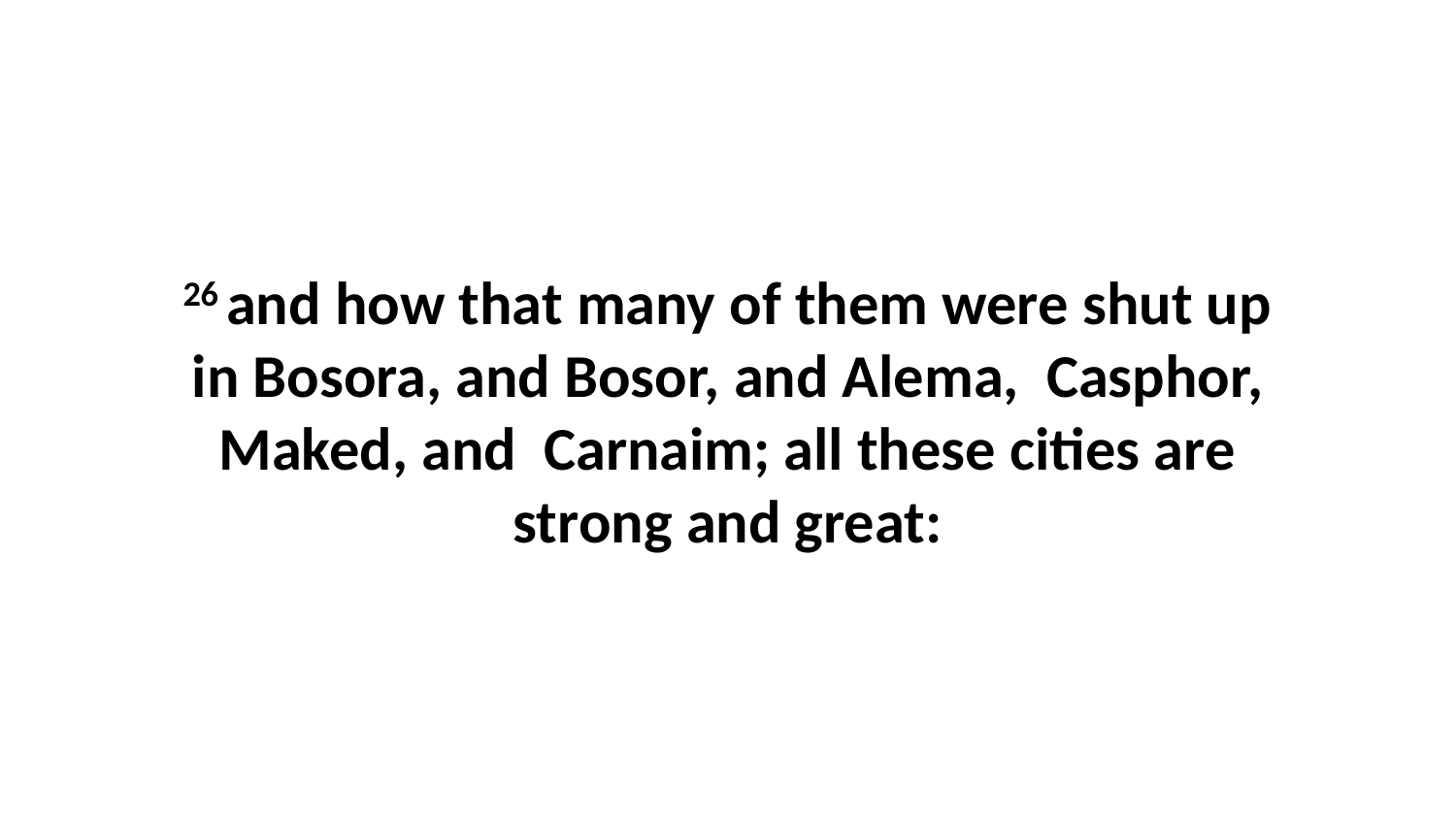

26 and how that many of them were shut up in Bosora, and Bosor, and Alema,  Casphor, Maked, and  Carnaim; all these cities are strong and great: